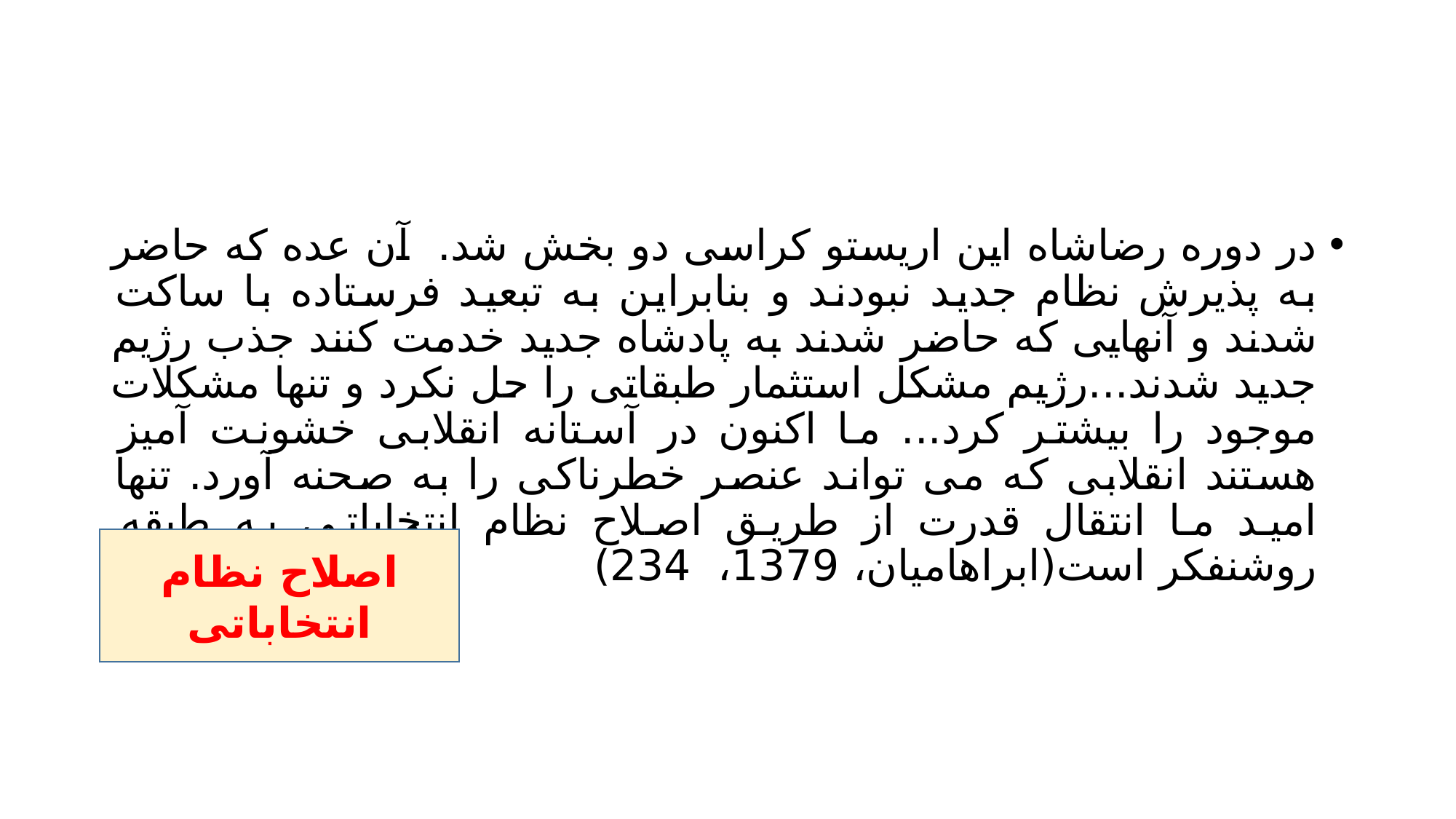

#
در دوره رضاشاه این اریستو کراسی دو بخش شد.  آن عده که حاضر به پذیرش نظام جدید نبودند و بنابراین به تبعید فرستاده با ساکت شدند و آنهایی که حاضر شدند به پادشاه جدید خدمت کنند جذب رژیم جدید شدند...رژیم مشکل استثمار طبقاتی را حل نکرد و تنها مشکلات موجود را بیشتر کرد... ما اکنون در آستانه انقلابی خشونت آمیز هستند انقلابی که می تواند عنصر خطرناکی را به صحنه آورد. تنها امید ما انتقال قدرت از طریق اصلاح نظام انتخاباتی به طبقه روشنفکر است(ابراهامیان، 1379،  234)

اصلاح نظام انتخاباتی